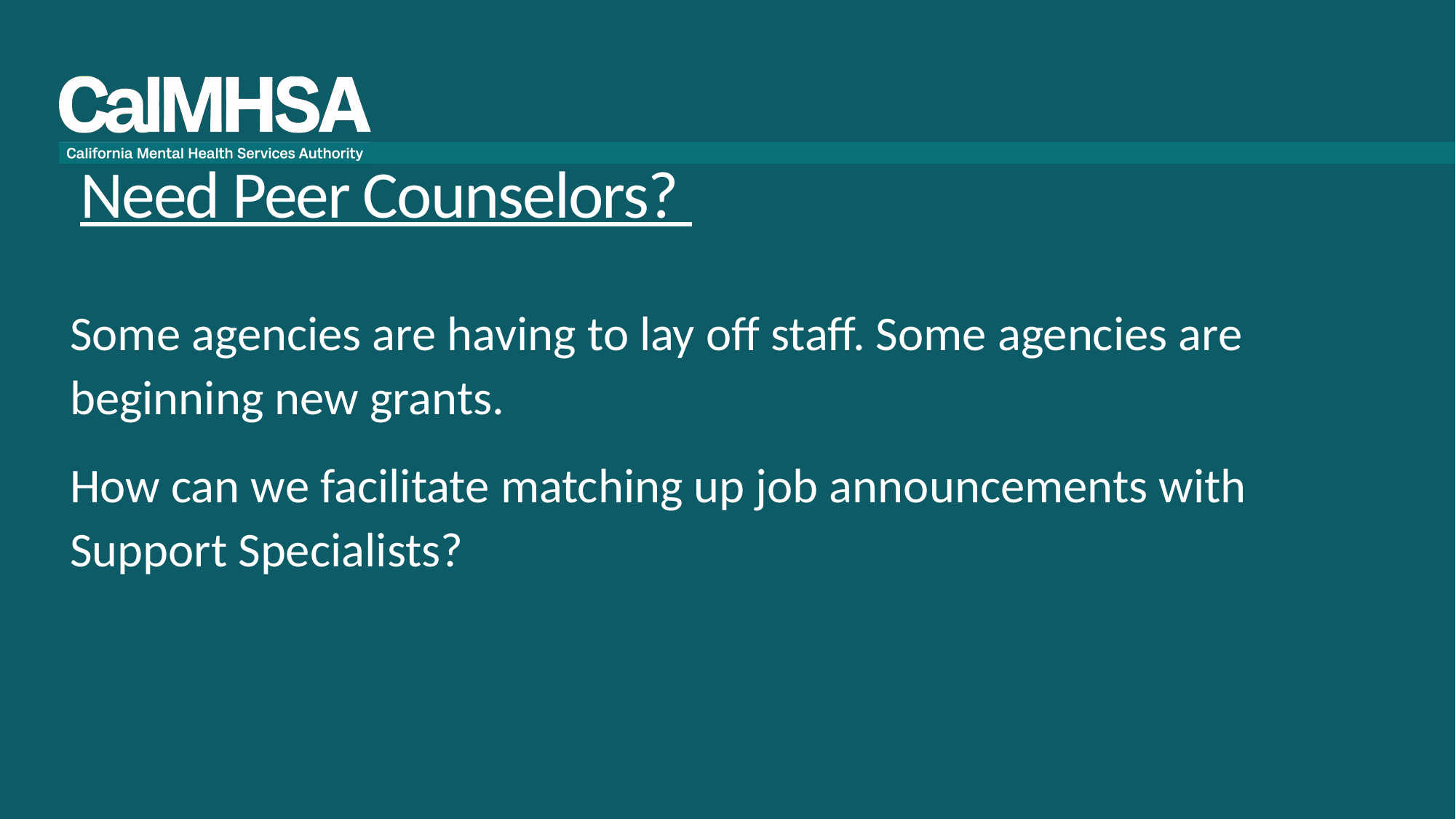

# Need Peer Counselors?
Some agencies are having to lay off staff. Some agencies are beginning new grants.
How can we facilitate matching up job announcements with Support Specialists?